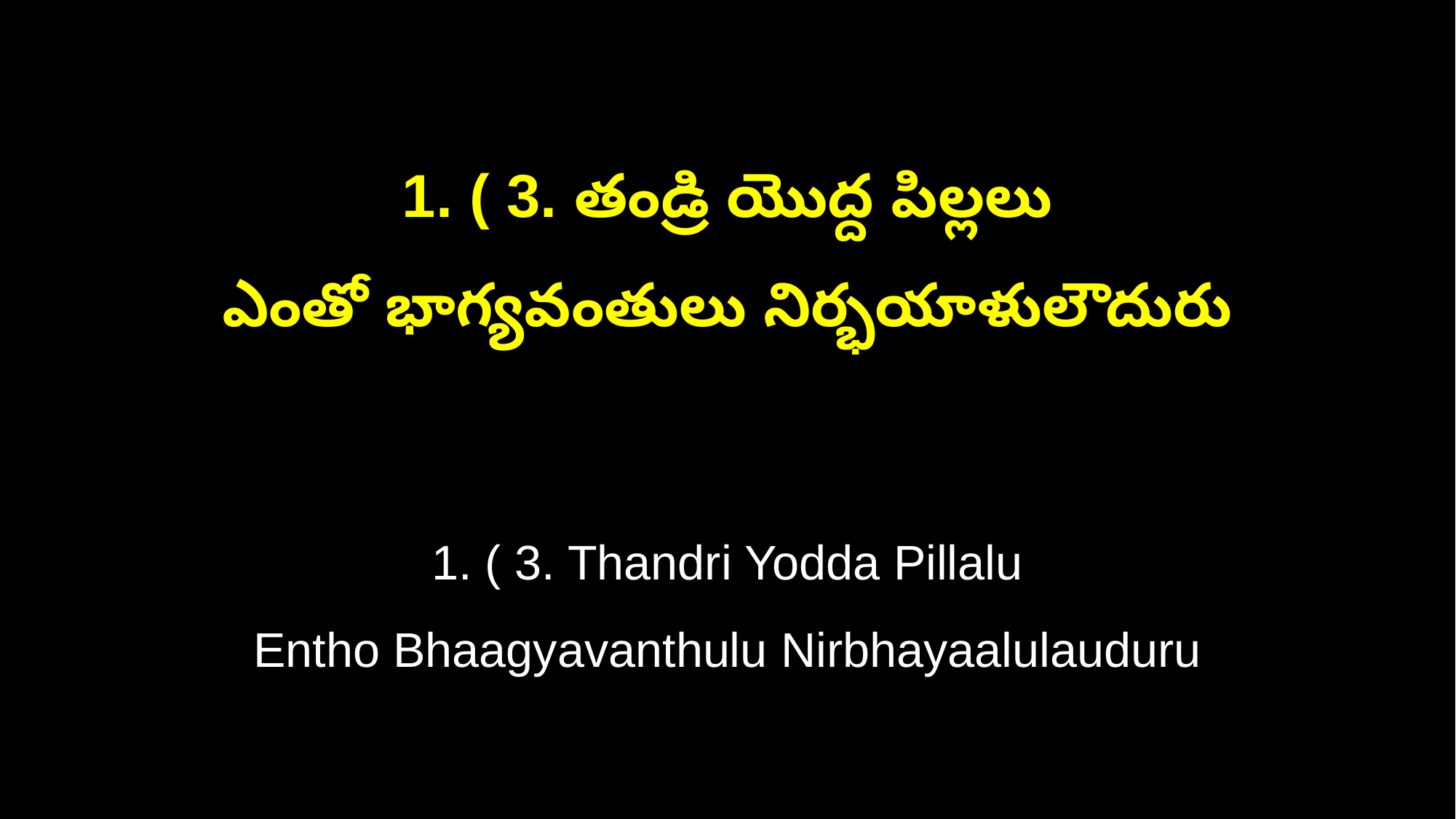

1. ( 3. తండ్రి యొద్ద పిల్లలు
ఎంతో భాగ్యవంతులు నిర్భయాళులౌదురు
1. ( 3. Thandri Yodda Pillalu
Entho Bhaagyavanthulu Nirbhayaalulauduru